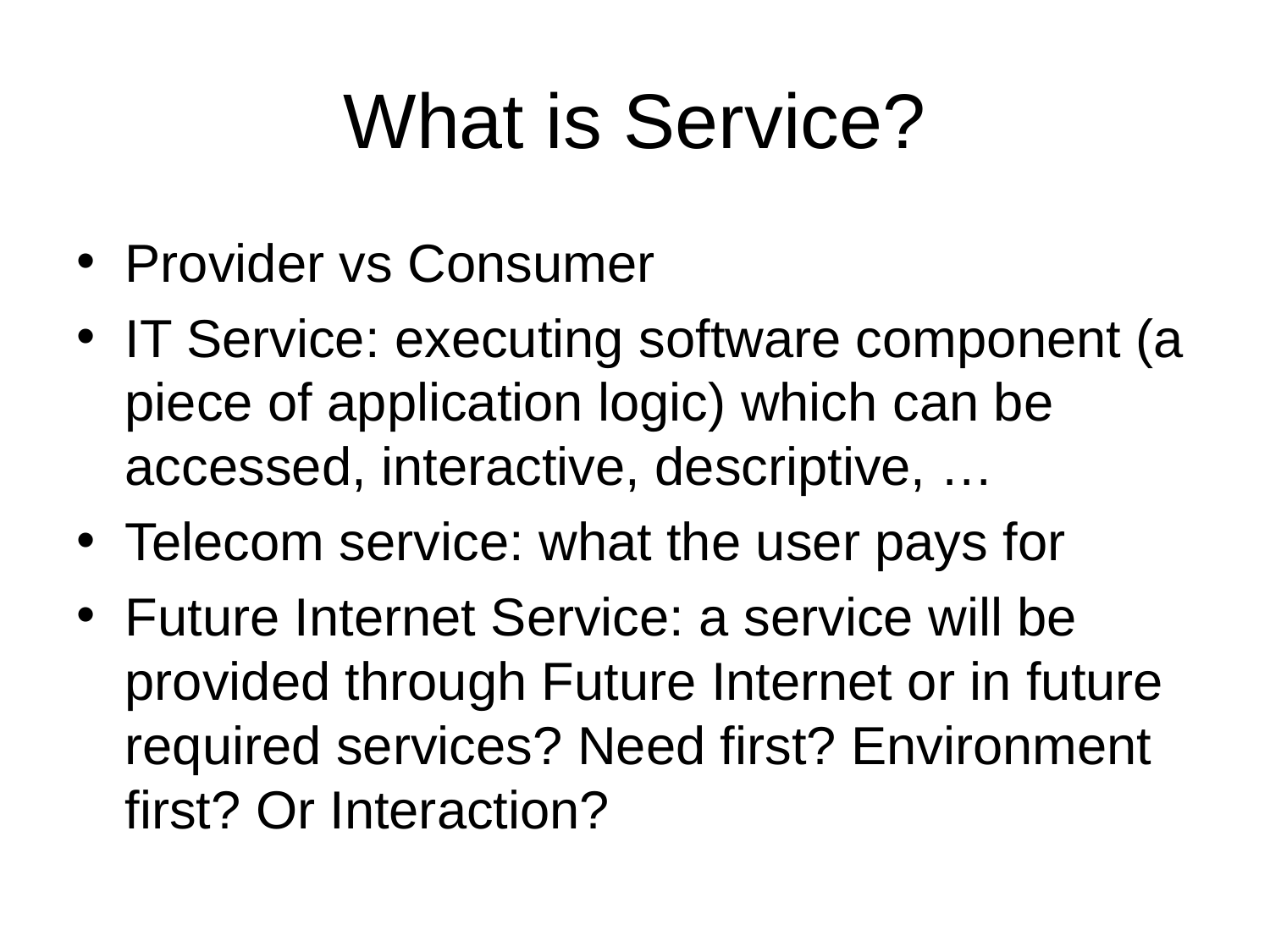

# What is Service?
Provider vs Consumer
IT Service: executing software component (a piece of application logic) which can be accessed, interactive, descriptive, …
Telecom service: what the user pays for
Future Internet Service: a service will be provided through Future Internet or in future required services? Need first? Environment first? Or Interaction?